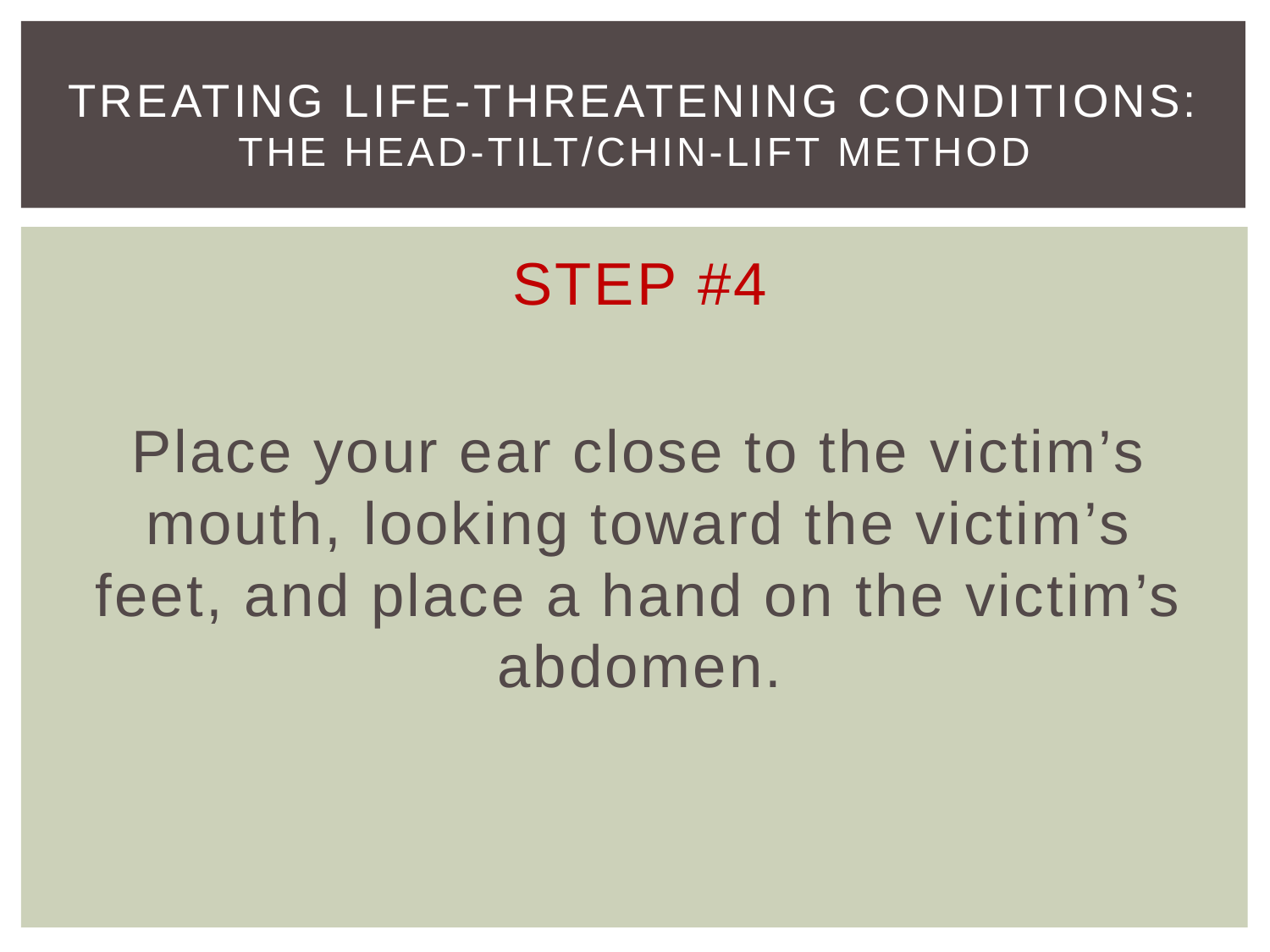

# Treating Life-Threatening Conditions: The Head-Tilt/Chin-Lift Method
STEP #4

Place your ear close to the victim’s mouth, looking toward the victim’s feet, and place a hand on the victim’s abdomen.